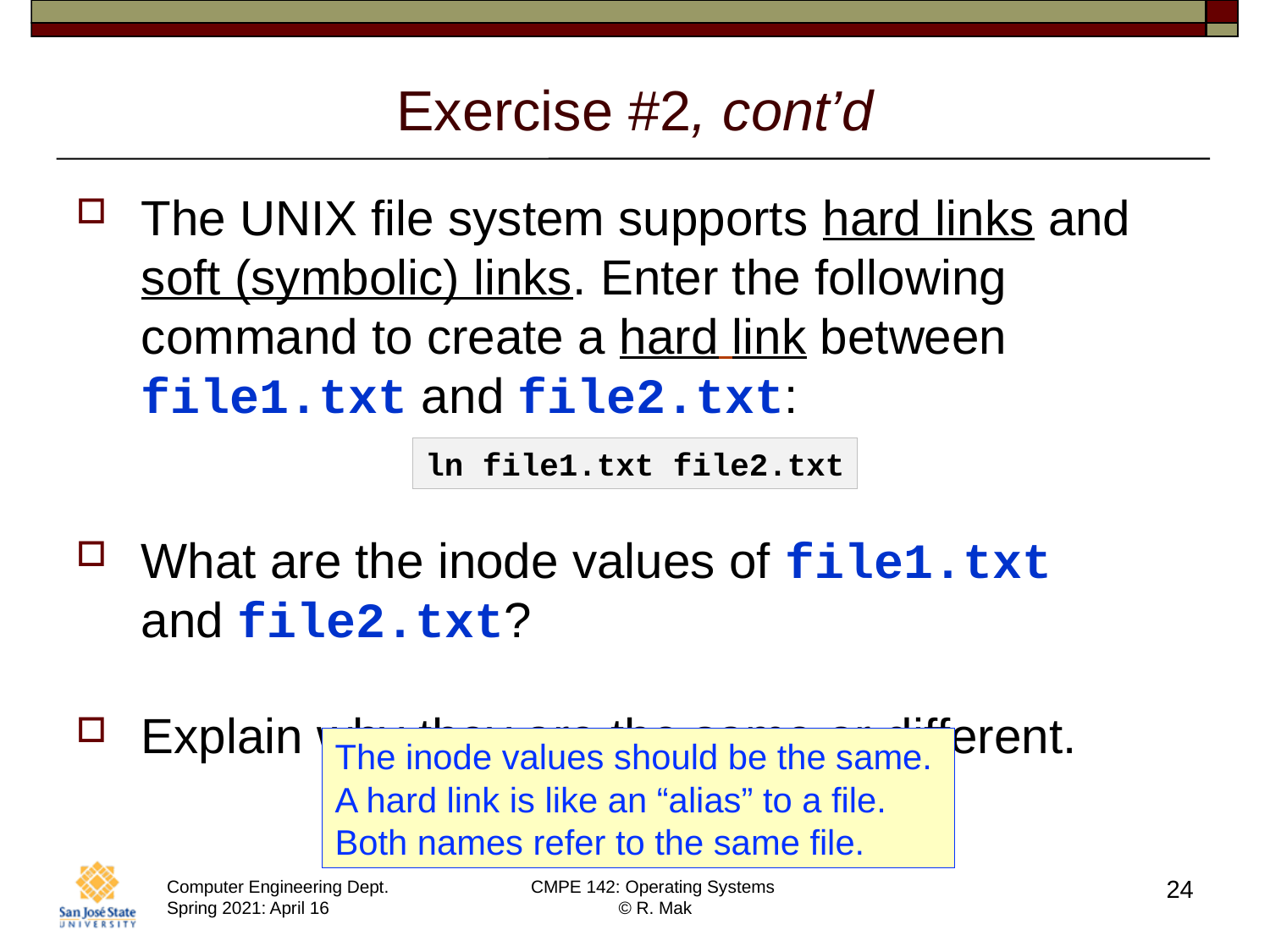

# Exercise #2, cont’d
The UNIX file system supports hard links and soft (symbolic) links. Enter the following command to create a hard link between file1.txt and file2.txt:

What are the inode values of file1.txt
and file2.txt?

Explain why they are the same or different.
ln file1.txt file2.txt
The inode values should be the same.
A hard link is like an “alias” to a file.
Both names refer to the same file.
24